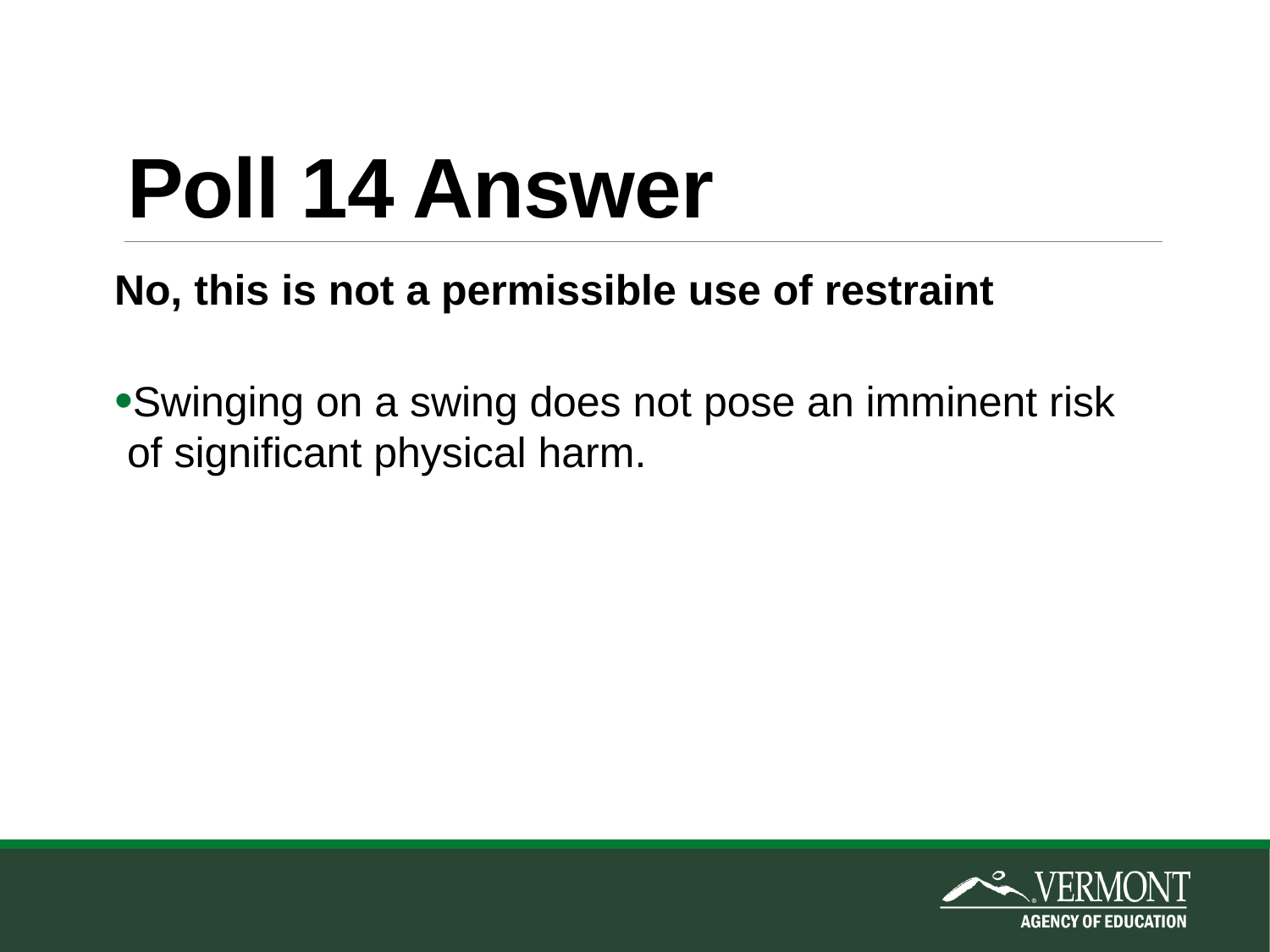

# Poll 14 Answer
No, this is not a permissible use of restraint

Swinging on a swing does not pose an imminent risk of significant physical harm.